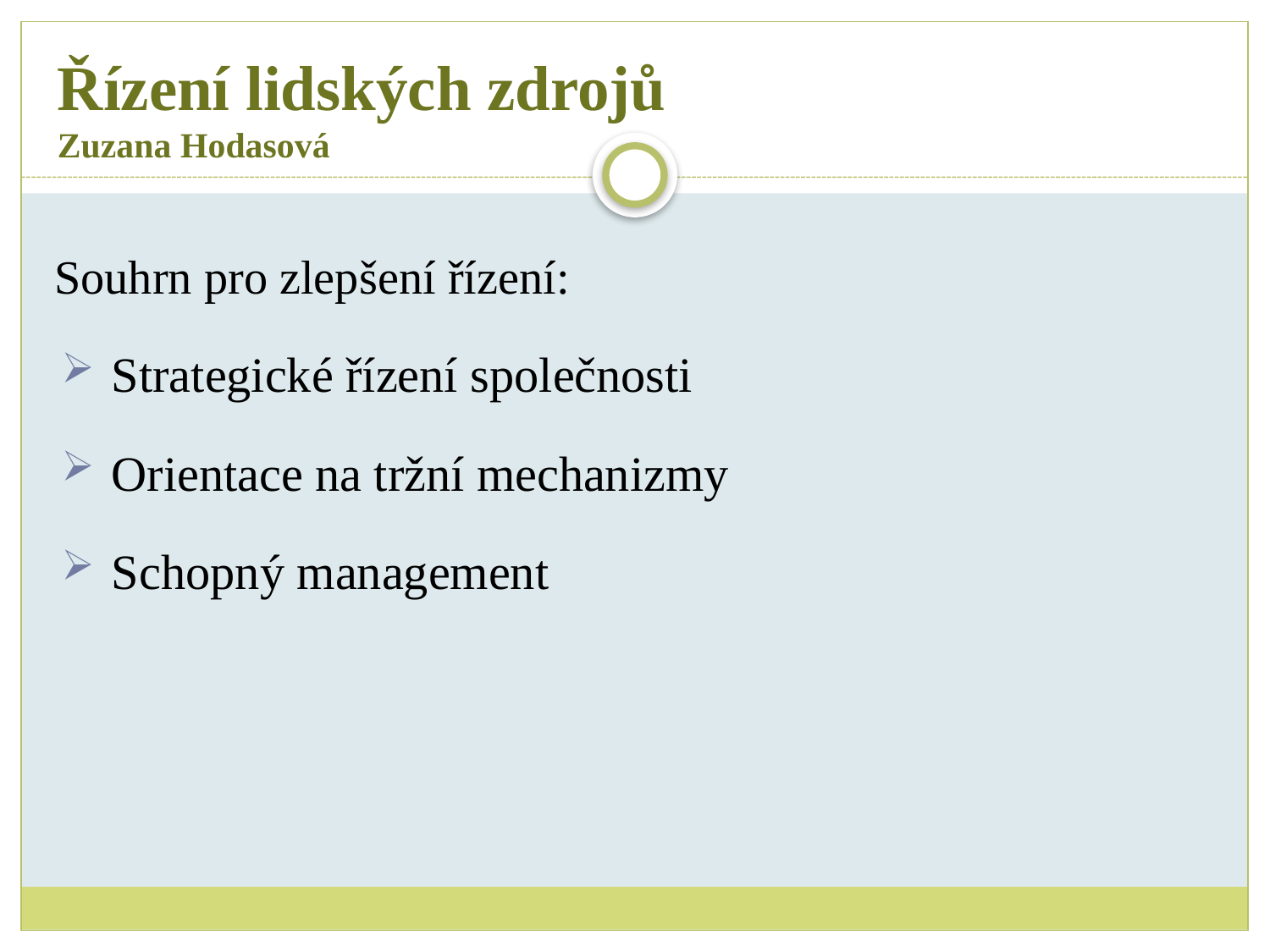

# Řízení lidských zdrojů Zuzana Hodasová
Souhrn pro zlepšení řízení:
 Strategické řízení společnosti
 Orientace na tržní mechanizmy
 Schopný management